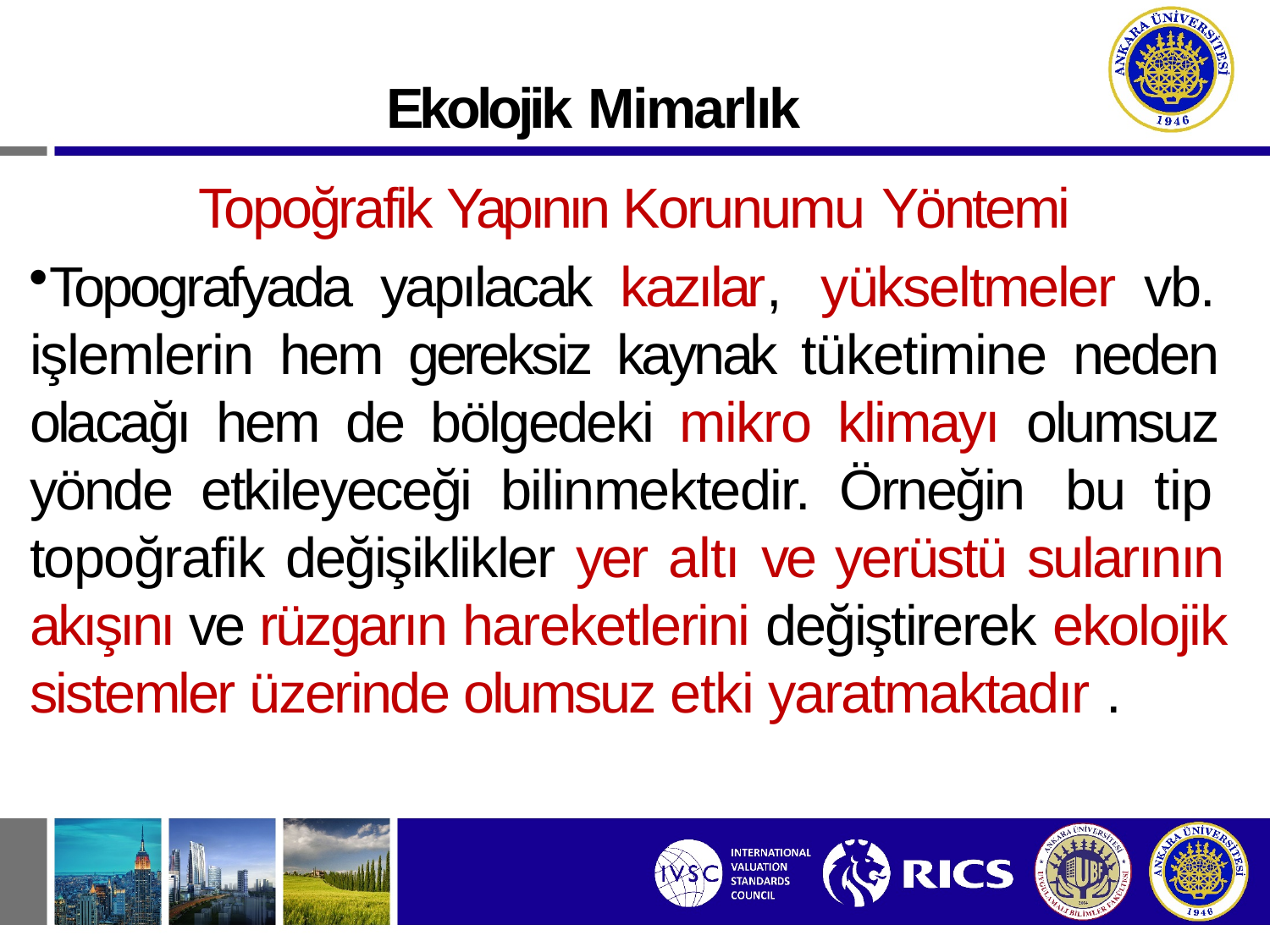

Ekolojik Mimarlık
Topoğrafik Yapının Korunumu Yöntemi
Topografyada yapılacak kazılar, yükseltmeler vb.  işlemlerin hem gereksiz kaynak tüketimine neden  olacağı hem de bölgedeki mikro klimayı olumsuz  yönde etkileyeceği bilinmektedir. Örneğin bu tip  topoğrafik değişiklikler yer altı ve yerüstü sularının  akışını ve rüzgarın hareketlerini değiştirerek ekolojik  sistemler üzerinde olumsuz etki yaratmaktadır .